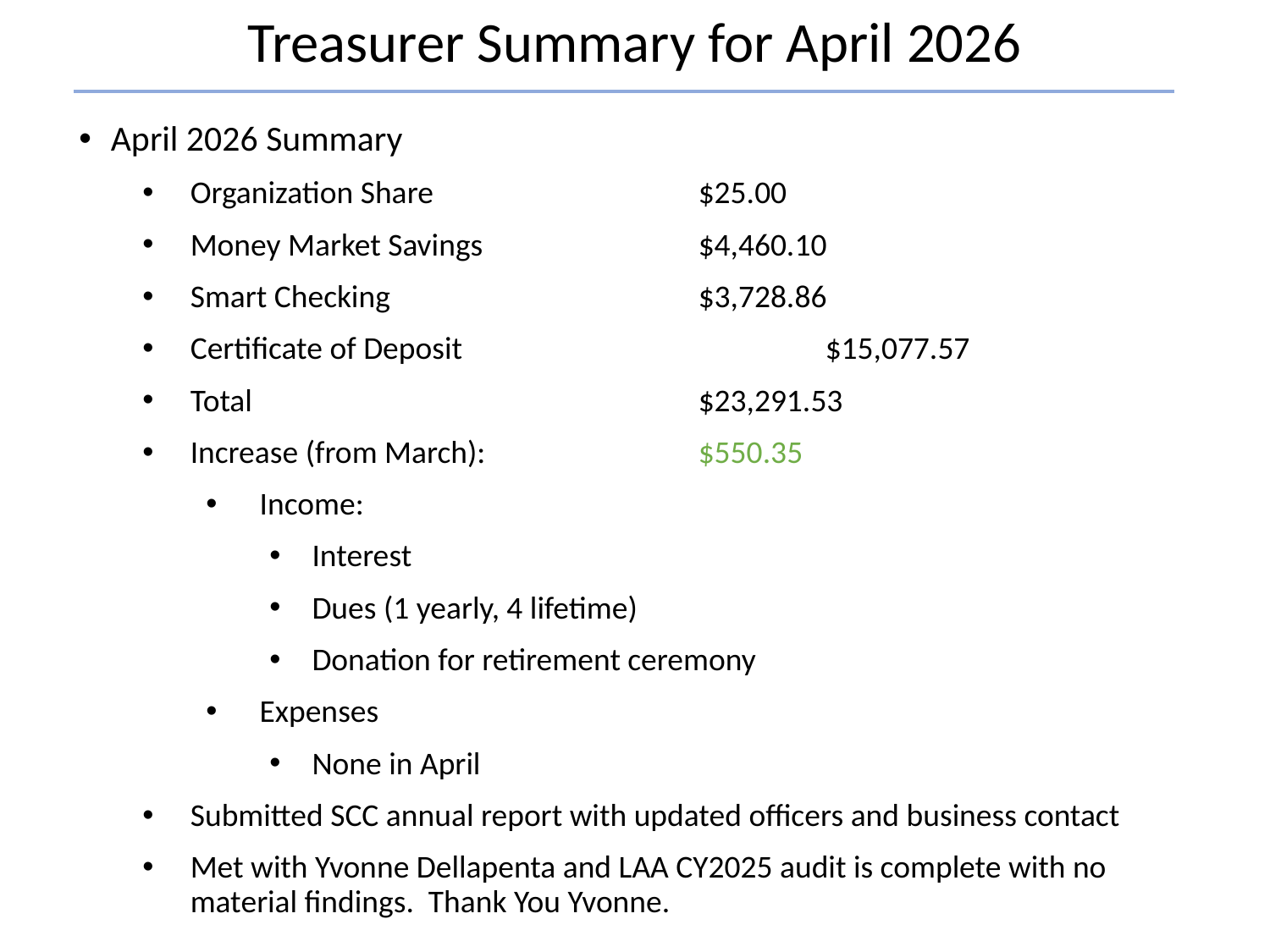

Treasurer Summary for April 2026

April 2026 Summary
Organization Share			$25.00
Money Market Savings		$4,460.10
Smart Checking			$3,728.86
Certificate of Deposit			$15,077.57
Total				$23,291.53
Increase (from March):		$550.35
Income:
Interest
Dues (1 yearly, 4 lifetime)
Donation for retirement ceremony
Expenses
None in April
Submitted SCC annual report with updated officers and business contact
Met with Yvonne Dellapenta and LAA CY2025 audit is complete with no material findings.  Thank You Yvonne.